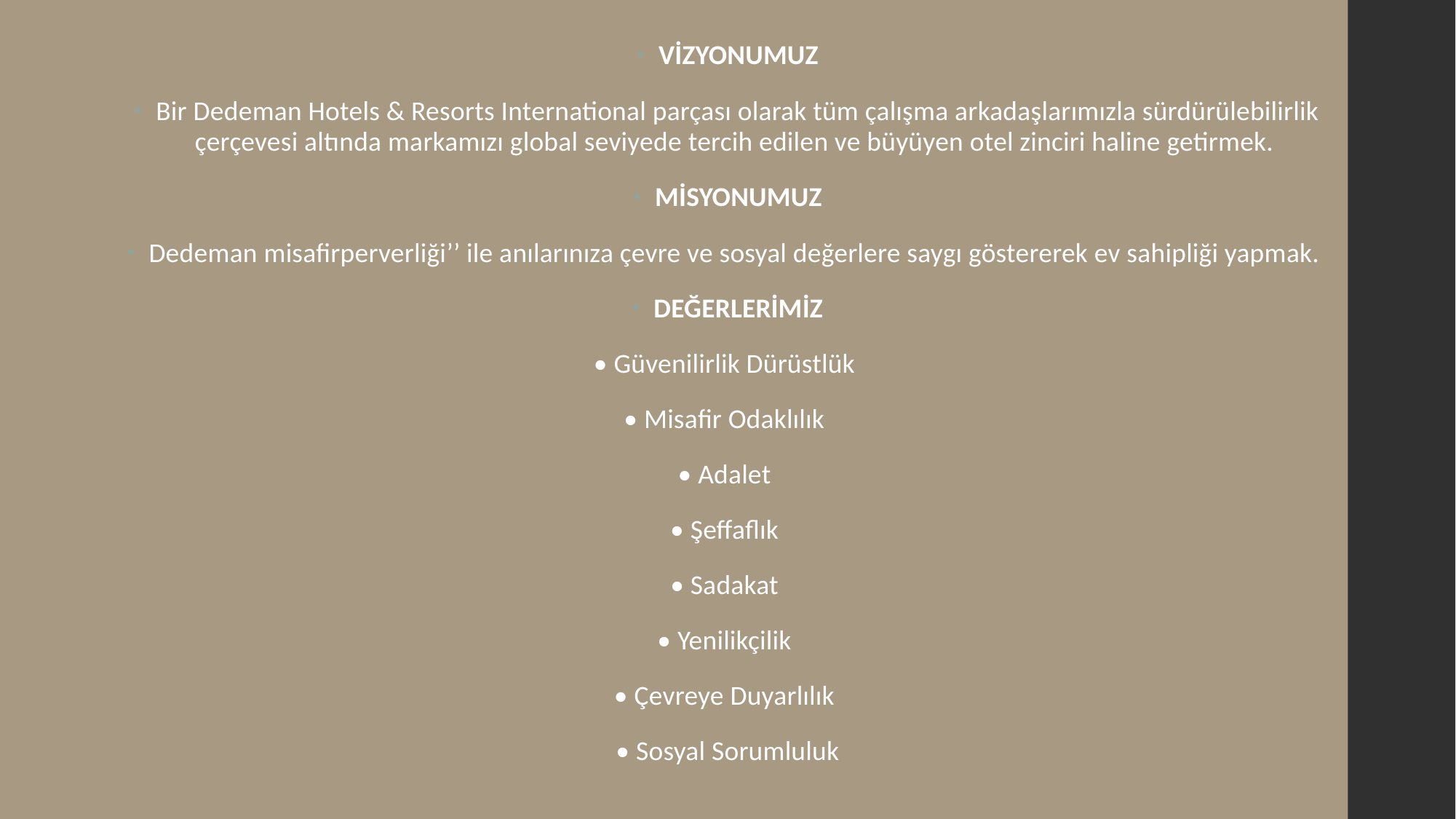

VİZYONUMUZ
Bir Dedeman Hotels & Resorts International parçası olarak tüm çalışma arkadaşlarımızla sürdürülebilirlik çerçevesi altında markamızı global seviyede tercih edilen ve büyüyen otel zinciri haline getirmek.
MİSYONUMUZ
Dedeman misafirperverliği’’ ile anılarınıza çevre ve sosyal değerlere saygı göstererek ev sahipliği yapmak.
DEĞERLERİMİZ
• Güvenilirlik Dürüstlük
• Misafir Odaklılık
• Adalet
• Şeffaflık
• Sadakat
• Yenilikçilik
• Çevreye Duyarlılık
• Sosyal Sorumluluk